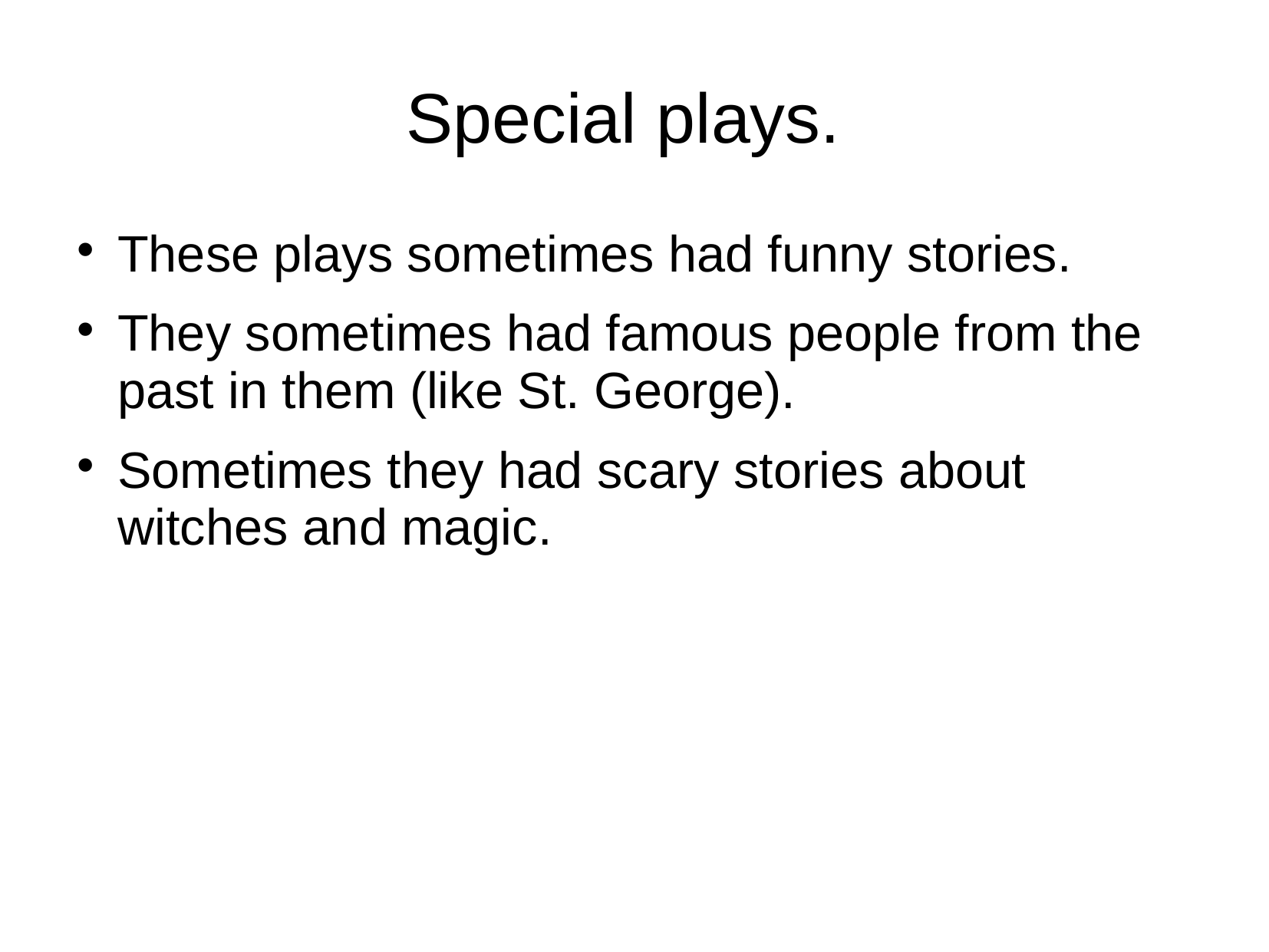

# Special plays.
These plays sometimes had funny stories.
They sometimes had famous people from the past in them (like St. George).
Sometimes they had scary stories about witches and magic.